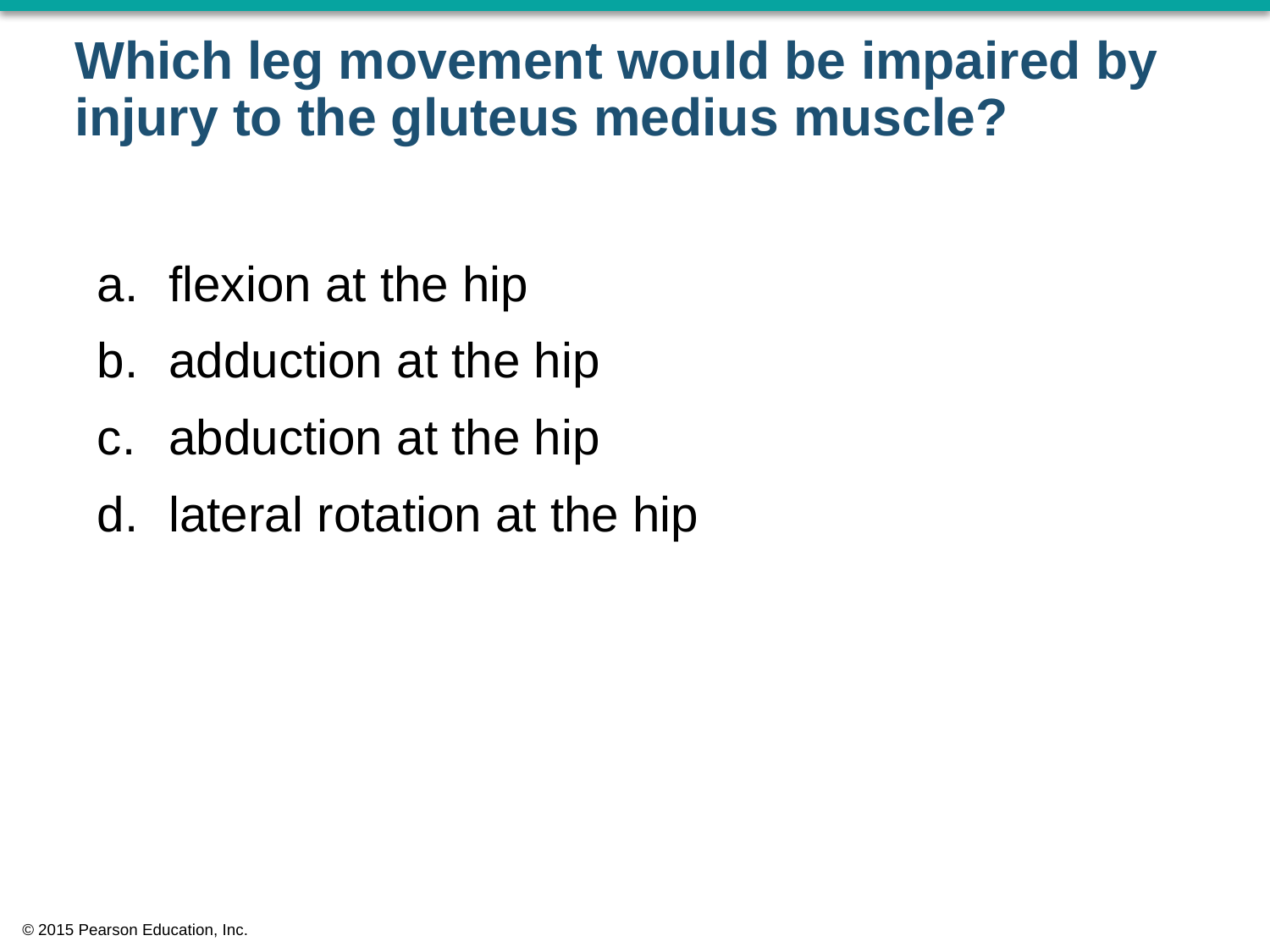

# Which leg movement would be impaired by injury to the gluteus medius muscle?
flexion at the hip
adduction at the hip
abduction at the hip
lateral rotation at the hip
© 2015 Pearson Education, Inc.